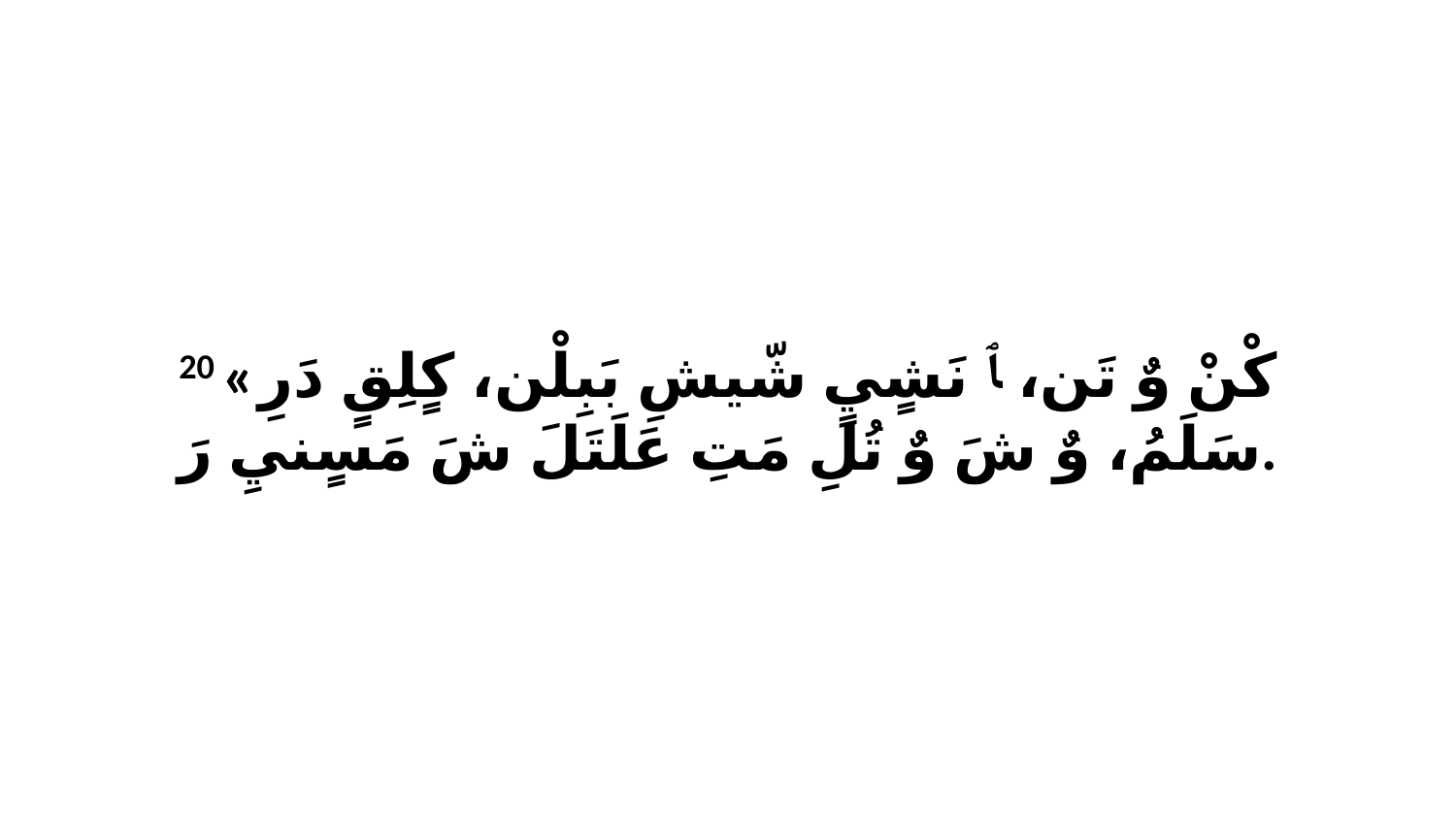

20 «كْنْ وٌ تَن، ﭑ نَشٍيٍ شّيشِ بَبِلْن، كٍلِقٍ دَرِ سَلَمُ، وٌ شَ وٌ تُلِ مَتِ عَلَتَلَ شَ مَسٍنيِ رَ.